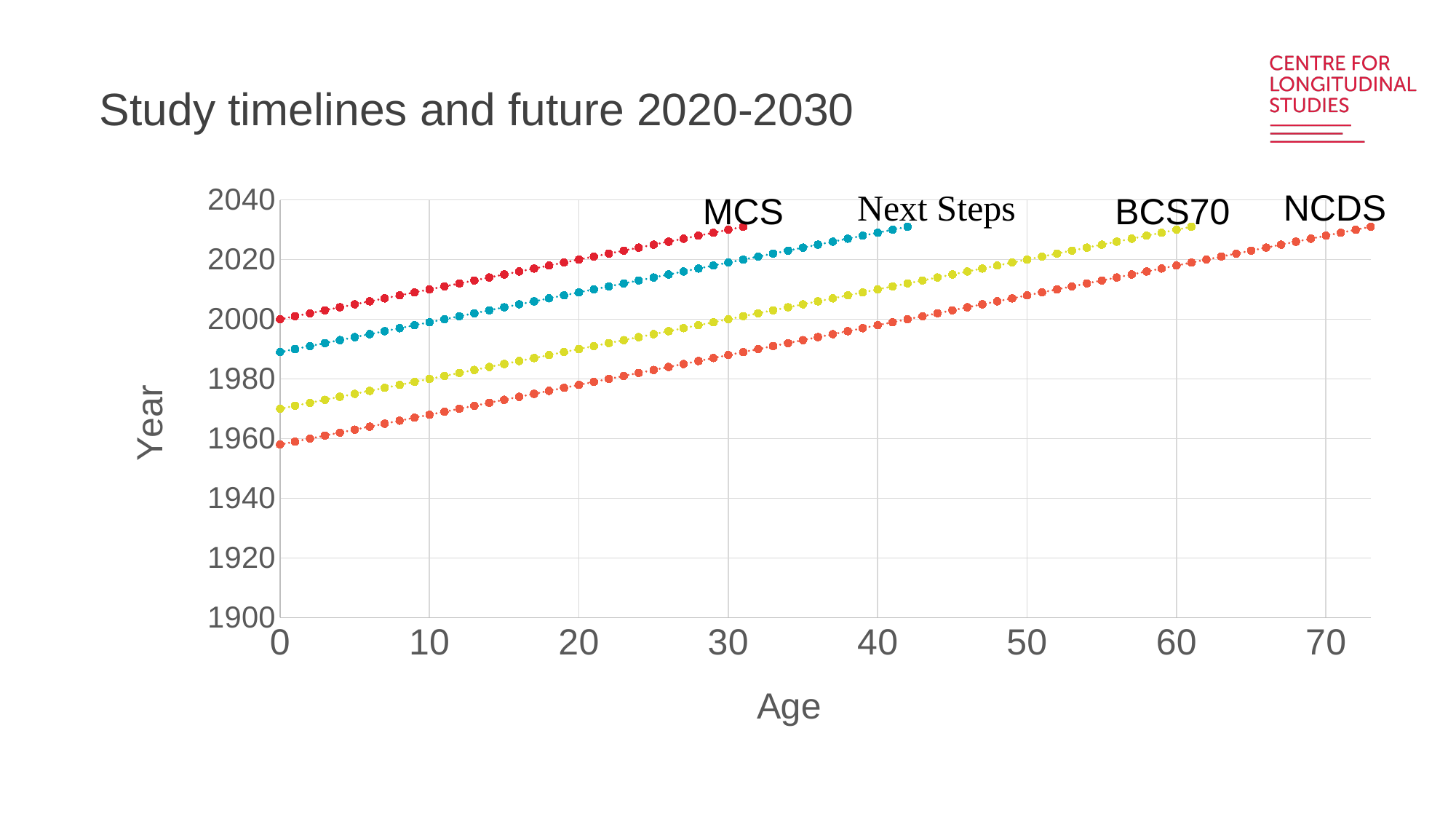

# Study timelines and future 2020-2030

### Chart

| Category | MCS | Next Steps | BCS70 | NCDS |
|---|---|---|---|---|
MCS
BCS70